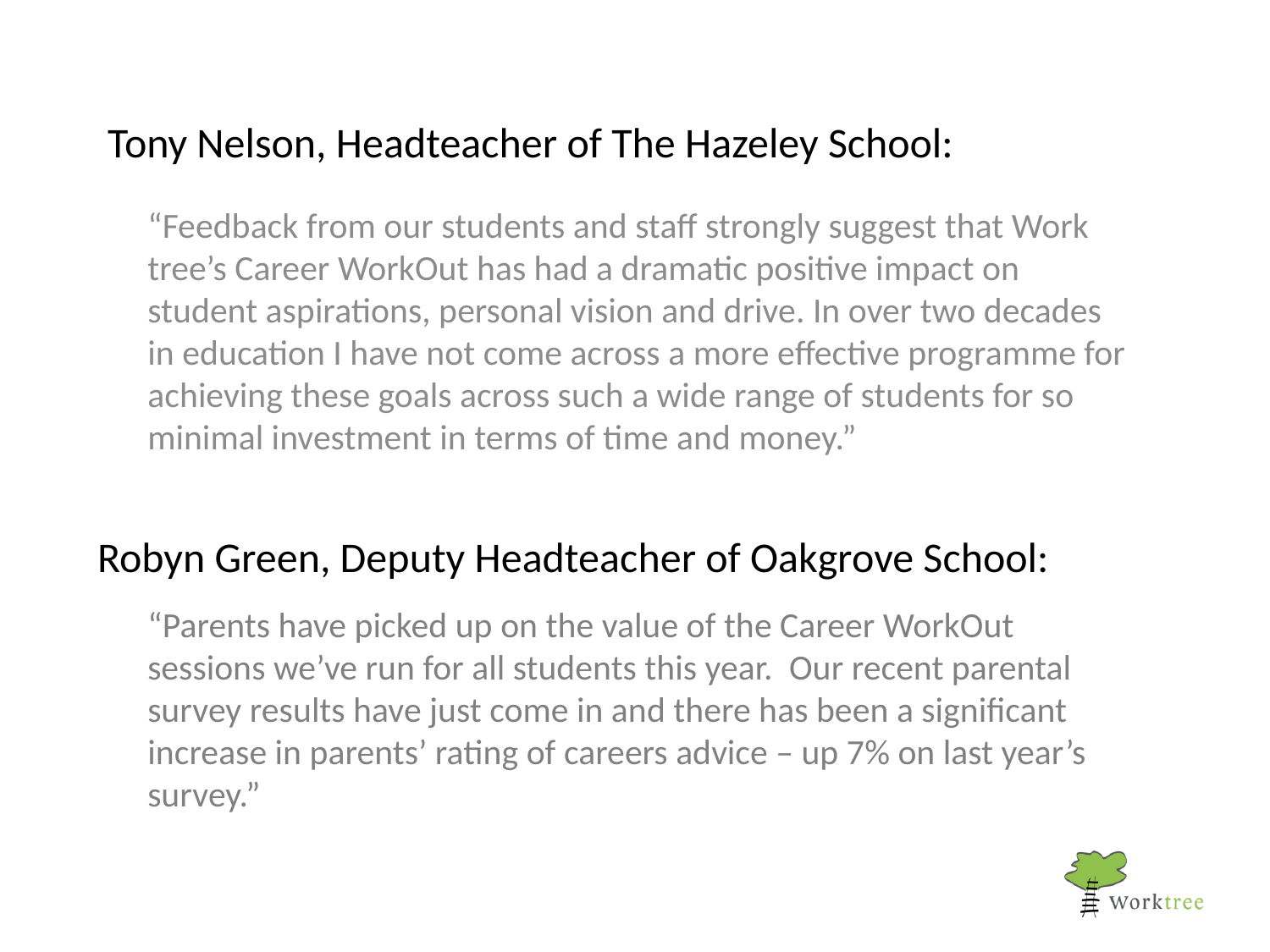

# Tony Nelson, Headteacher of The Hazeley School:
“Feedback from our students and staff strongly suggest that Work tree’s Career WorkOut has had a dramatic positive impact on student aspirations, personal vision and drive. In over two decades in education I have not come across a more effective programme for achieving these goals across such a wide range of students for so minimal investment in terms of time and money.”
Robyn Green, Deputy Headteacher of Oakgrove School:
“Parents have picked up on the value of the Career WorkOut sessions we’ve run for all students this year.  Our recent parental survey results have just come in and there has been a significant increase in parents’ rating of careers advice – up 7% on last year’s survey.”